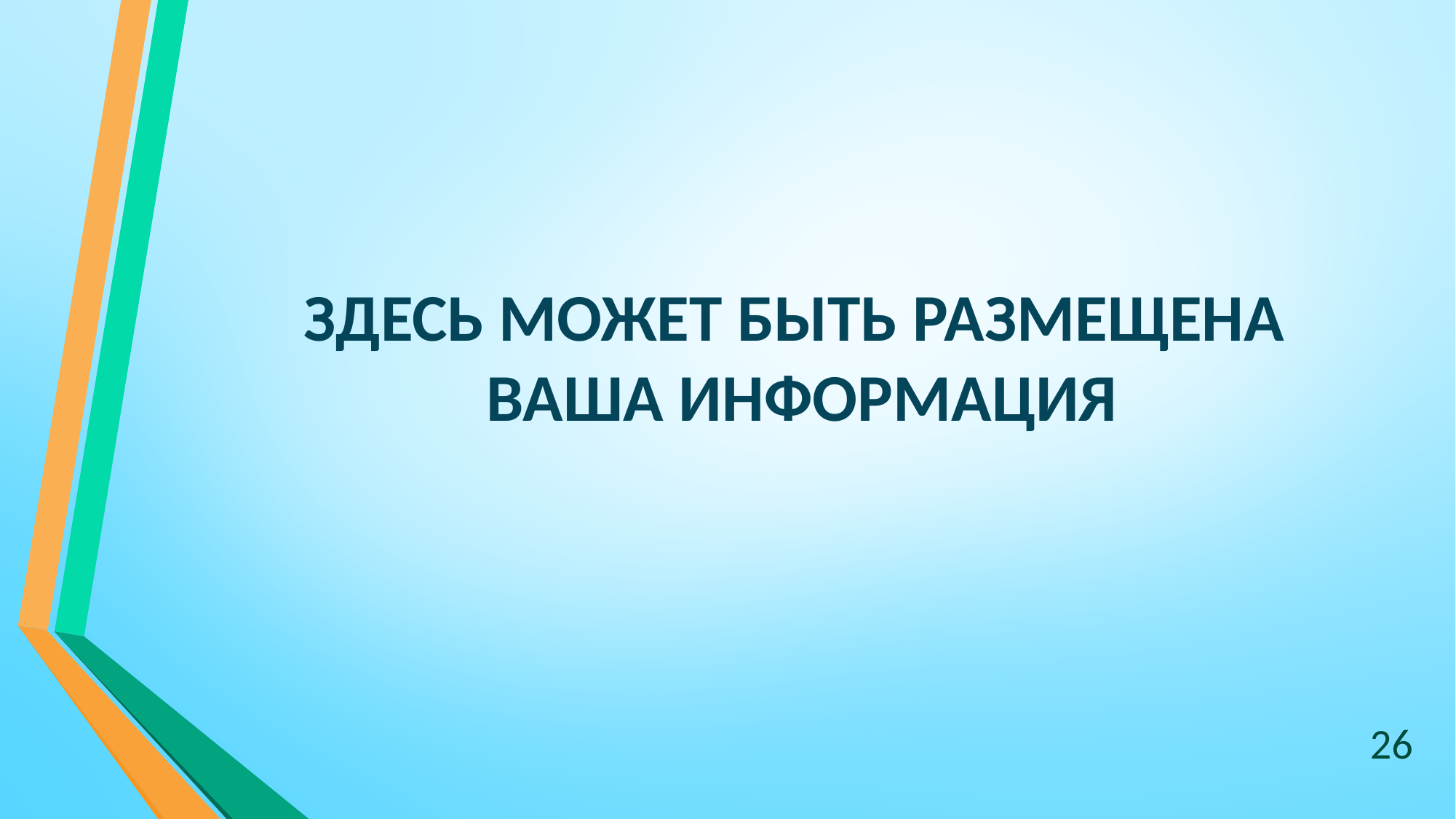

ЗДЕСЬ МОЖЕТ БЫТЬ РАЗМЕЩЕНА  ВАША ИНФОРМАЦИЯ
26